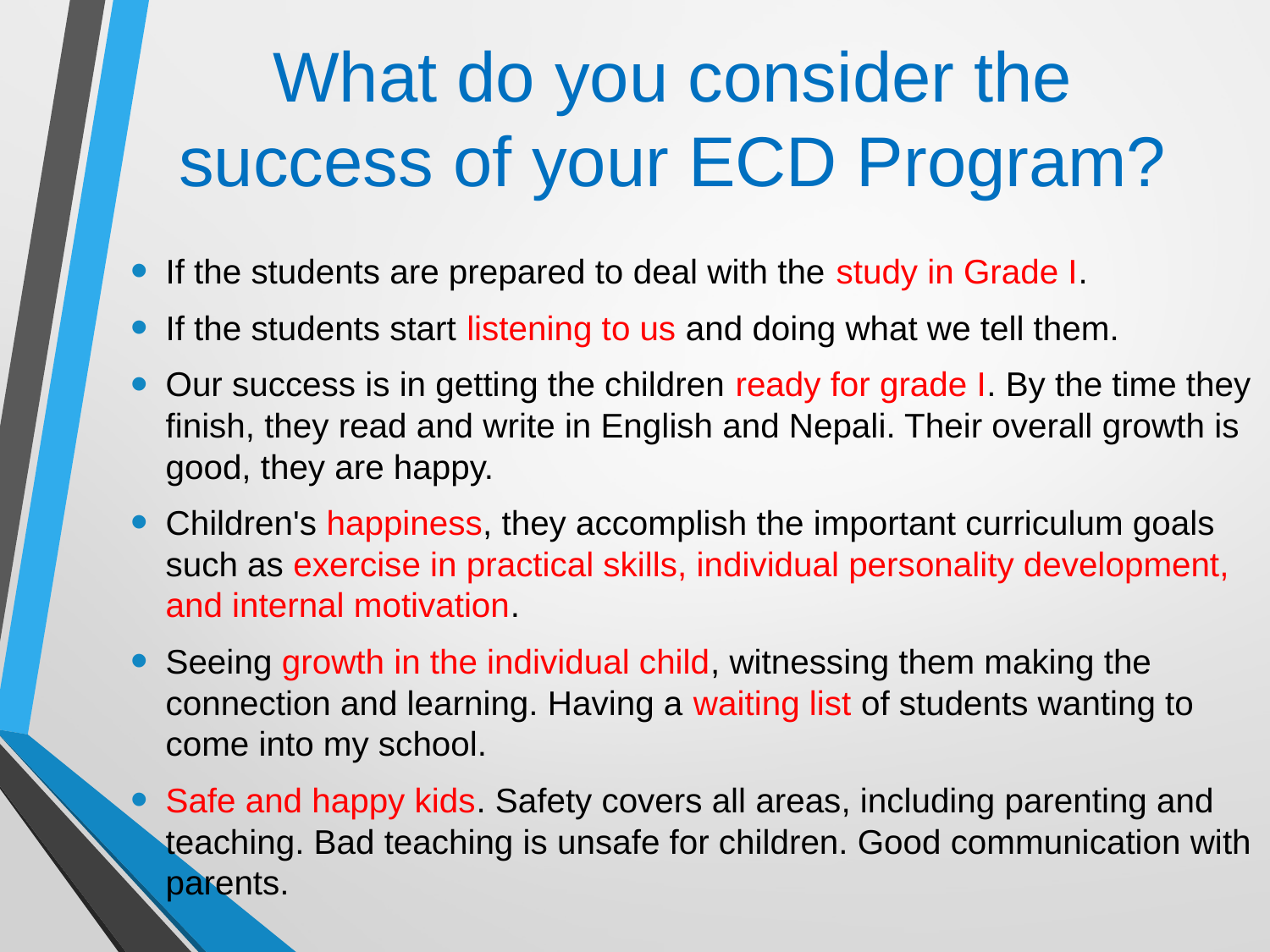

# What do you consider the success of your ECD Program?
If the students are prepared to deal with the study in Grade I.
If the students start listening to us and doing what we tell them.
Our success is in getting the children ready for grade I. By the time they finish, they read and write in English and Nepali. Their overall growth is good, they are happy.
Children's happiness, they accomplish the important curriculum goals such as exercise in practical skills, individual personality development, and internal motivation.
Seeing growth in the individual child, witnessing them making the connection and learning. Having a waiting list of students wanting to come into my school.
Safe and happy kids. Safety covers all areas, including parenting and teaching. Bad teaching is unsafe for children. Good communication with parents.